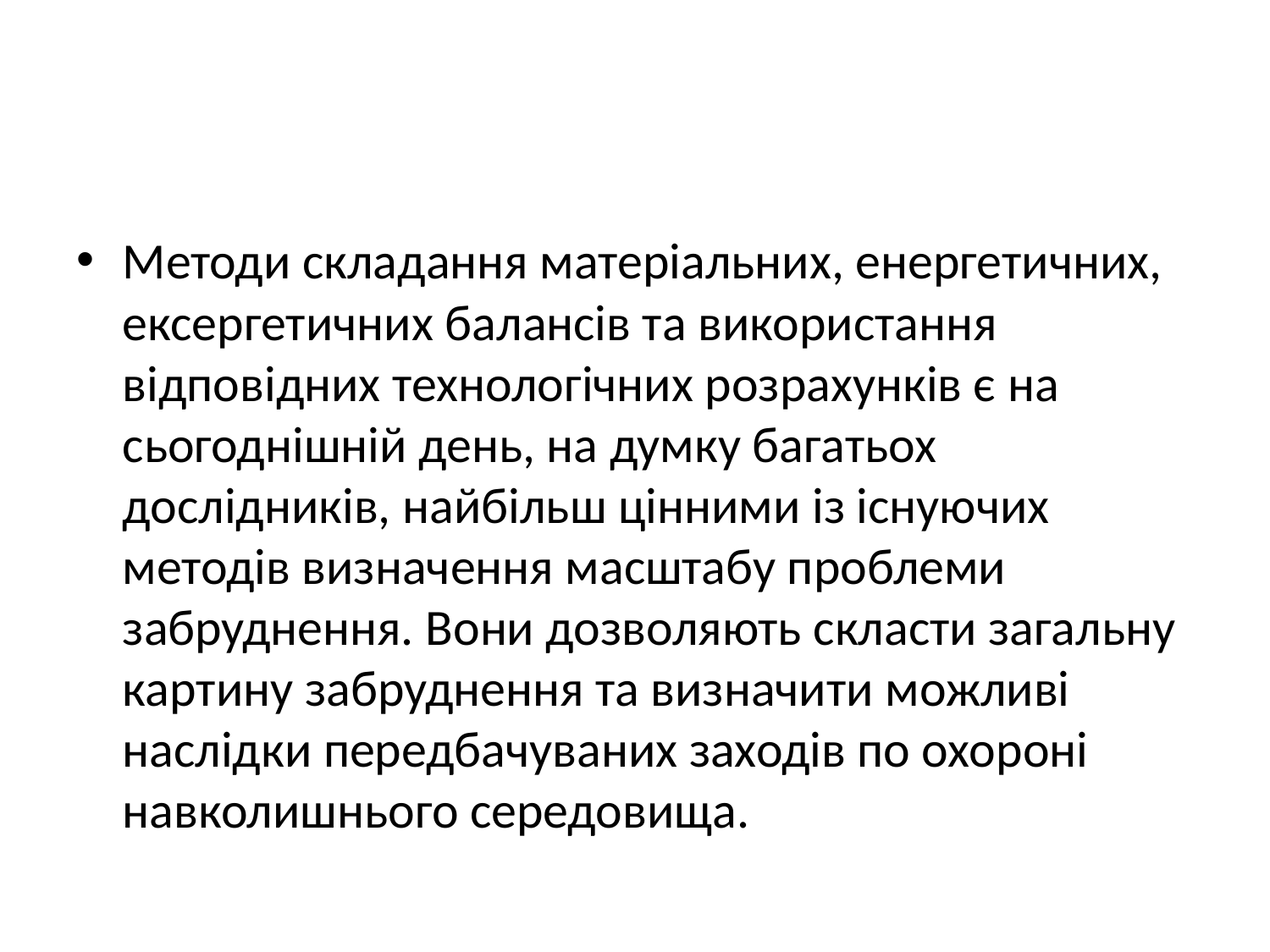

#
Методи складання матеріальних, енергетичних, ексергетичних балансів та використання відповідних технологічних розрахунків є на сьогоднішній день, на думку багатьох дослідників, найбільш цінними із існуючих методів визначення масштабу проблеми забруднення. Вони дозволяють скласти загальну картину забруднення та визначити можливі наслідки передбачуваних заходів по охороні навколишнього середовища.